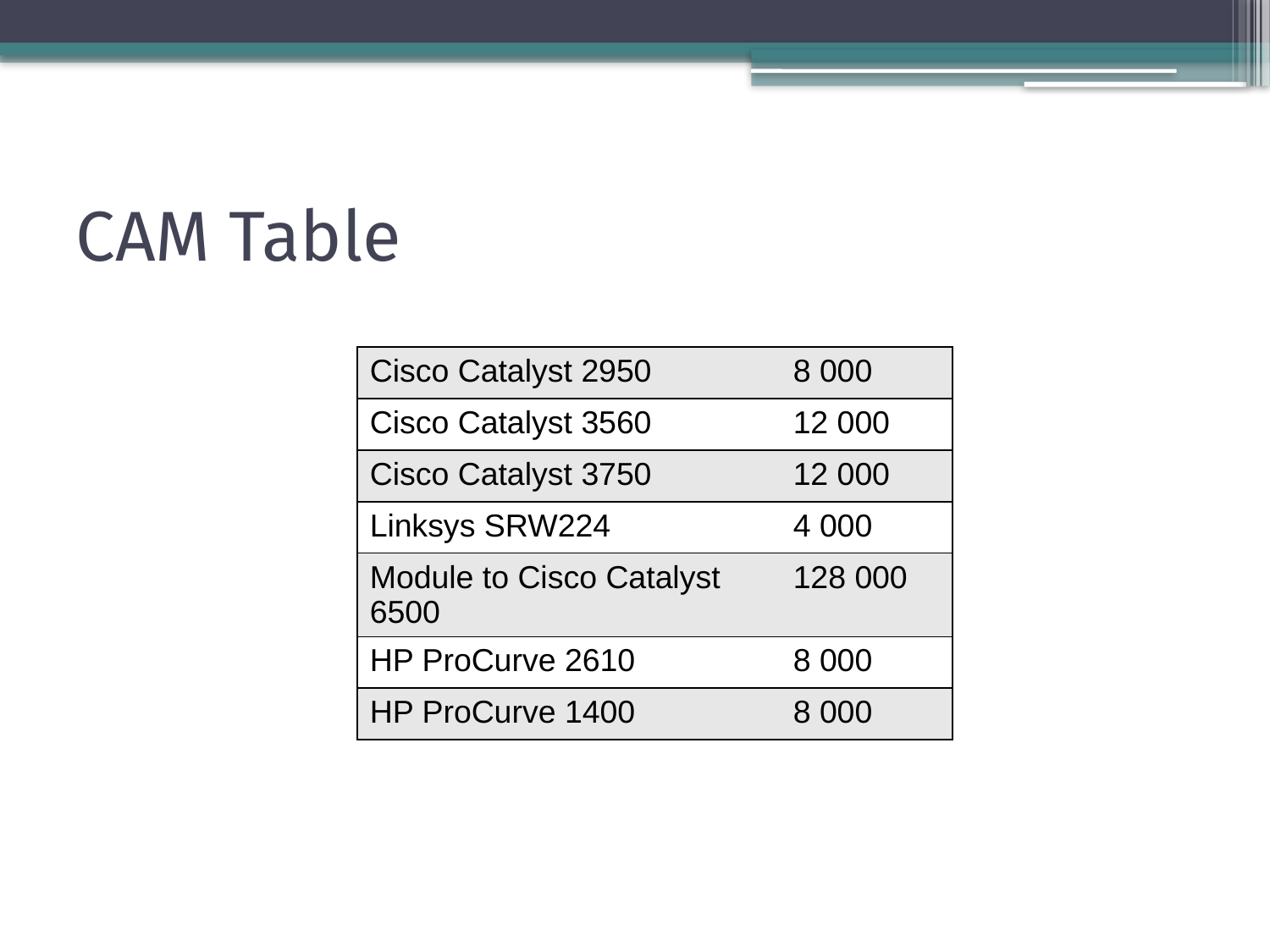

# CAM Table
| Cisco Catalyst 2950 | 8 000 |
| --- | --- |
| Cisco Catalyst 3560 | 12 000 |
| Cisco Catalyst 3750 | 12 000 |
| Linksys SRW224 | 4 000 |
| Module to Cisco Catalyst 6500 | 128 000 |
| HP ProCurve 2610 | 8 000 |
| HP ProCurve 1400 | 8 000 |